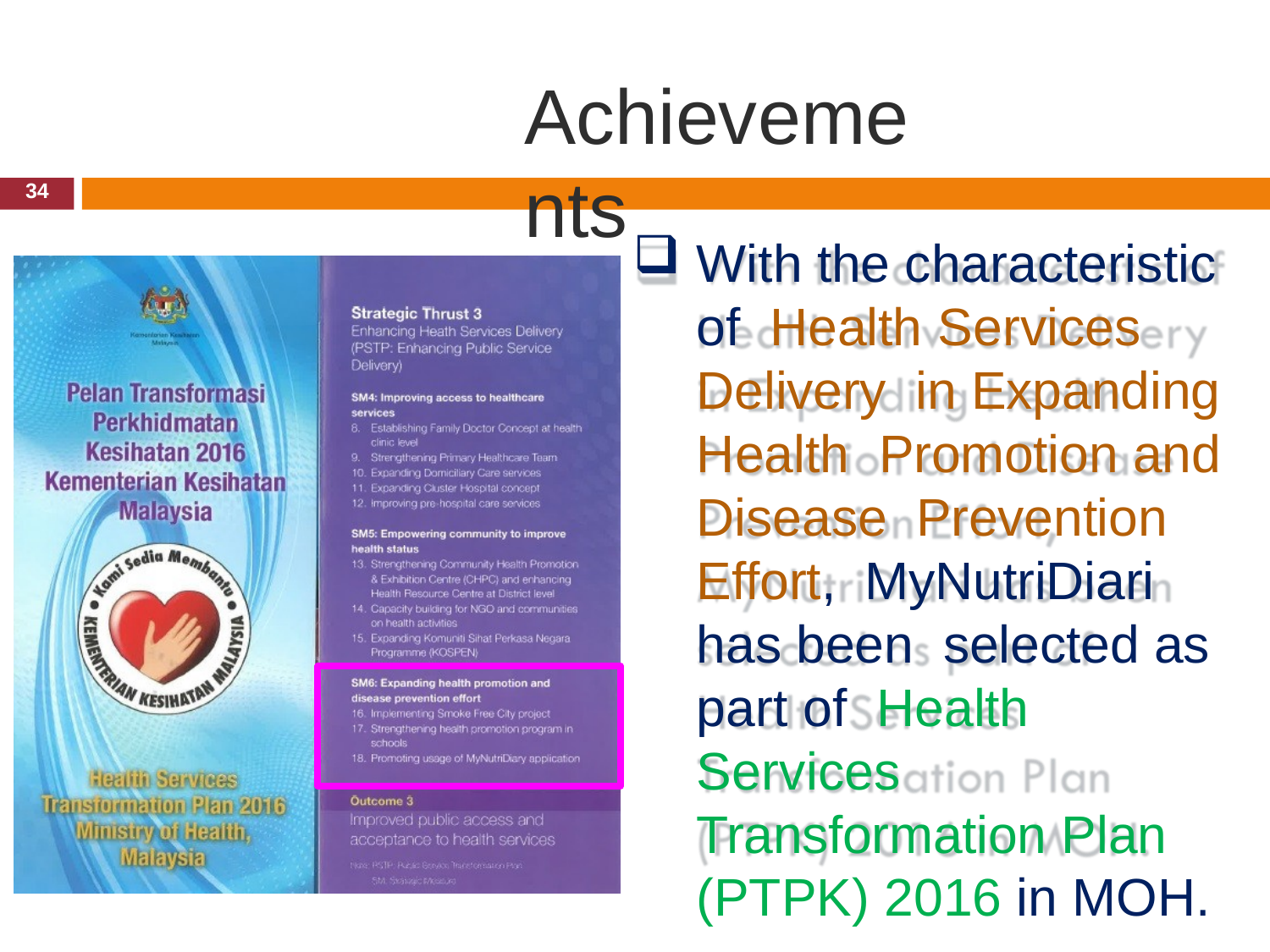

# Achievements
34

With the characteristic of  Health Services Delivery  in Expanding Health  Promotion and Disease  Prevention Effort,  MyNutriDiari has been  selected as part of  Health Services  Transformation Plan  (PTPK) 2016 in MOH.